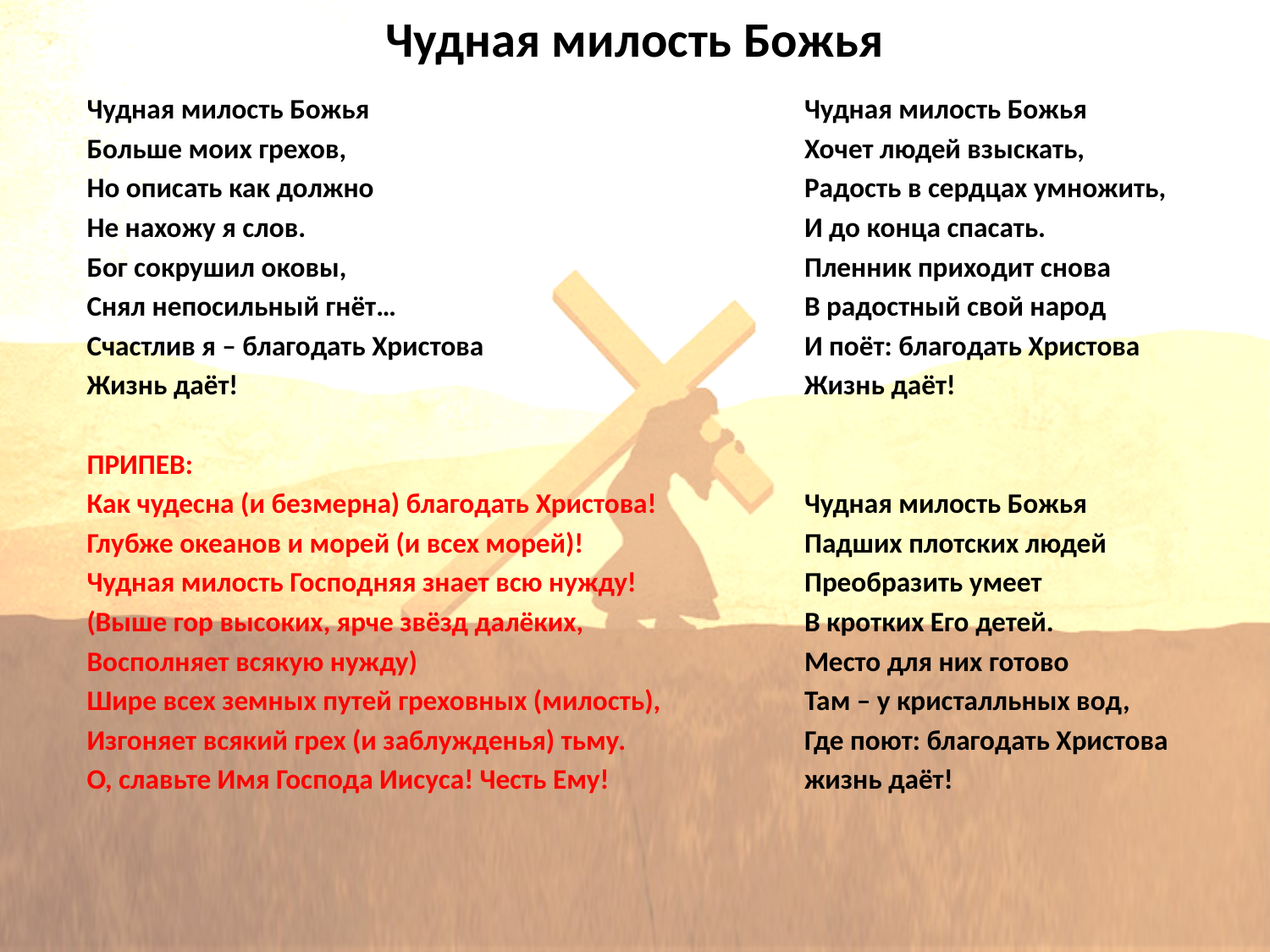

# Чудная милость Божья
Чудная милость Божья
Больше моих грехов,
Но описать как должно
Не нахожу я слов.
Бог сокрушил оковы,
Снял непосильный гнёт…
Счастлив я – благодать Христова
Жизнь даёт!

ПРИПЕВ:
Как чудесна (и безмерна) благодать Христова!
Глубже океанов и морей (и всех морей)!
Чудная милость Господняя знает всю нужду!
(Выше гор высоких, ярче звёзд далёких,
Восполняет всякую нужду)
Шире всех земных путей греховных (милость),
Изгоняет всякий грех (и заблужденья) тьму.
О, славьте Имя Господа Иисуса! Честь Ему!

Чудная милость Божья
Хочет людей взыскать,
Радость в сердцах умножить,
И до конца спасать.
Пленник приходит снова
В радостный свой народ
И поёт: благодать Христова
Жизнь даёт!

Чудная милость Божья
Падших плотских людей
Преобразить умеет
В кротких Его детей.
Место для них готово
Там – у кристалльных вод,
Где поют: благодать Христова
жизнь даёт!